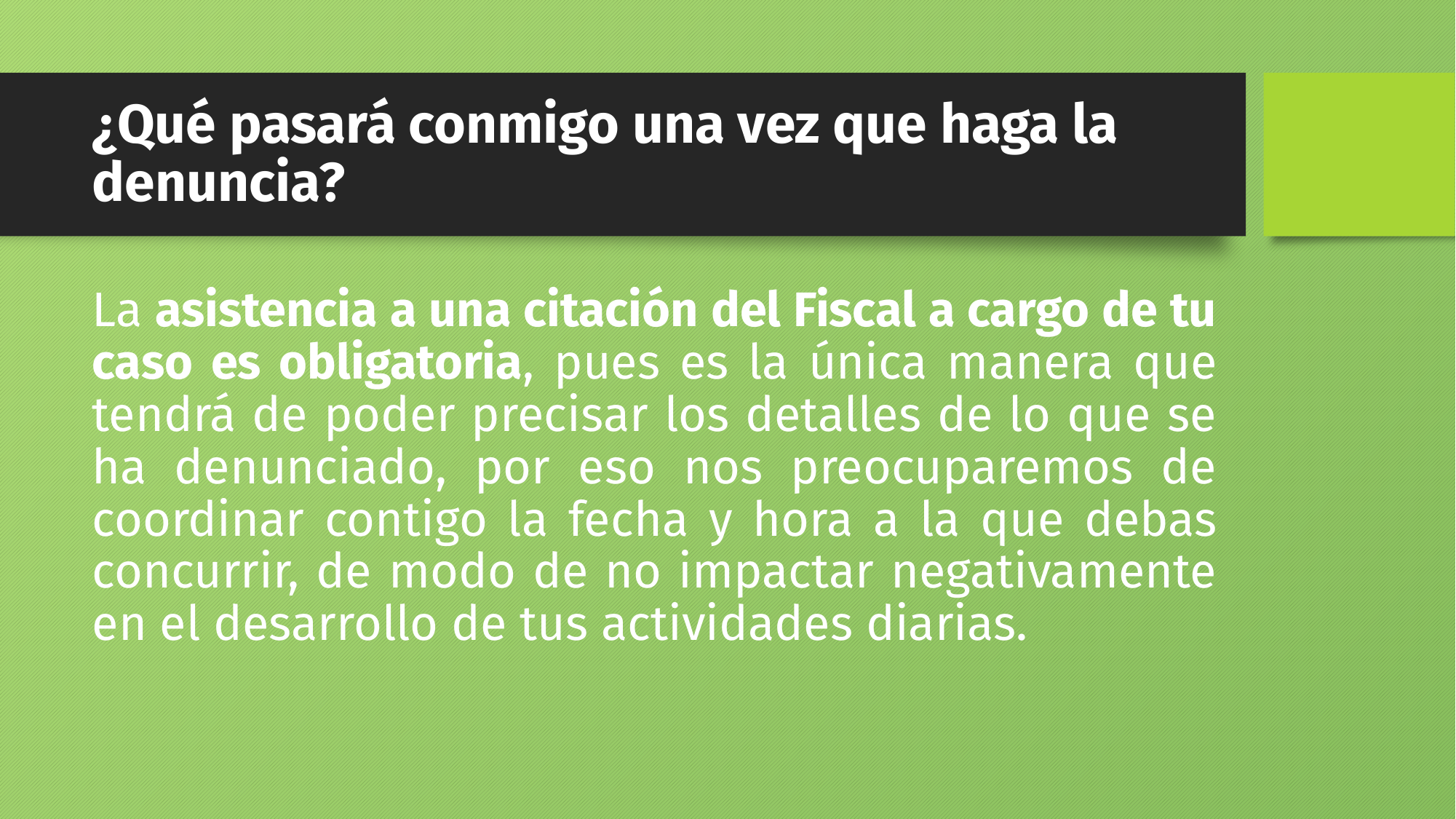

# ¿Qué pasará conmigo una vez que haga la denuncia?
La asistencia a una citación del Fiscal a cargo de tu caso es obligatoria, pues es la única manera que tendrá de poder precisar los detalles de lo que se ha denunciado, por eso nos preocuparemos de coordinar contigo la fecha y hora a la que debas concurrir, de modo de no impactar negativamente en el desarrollo de tus actividades diarias.